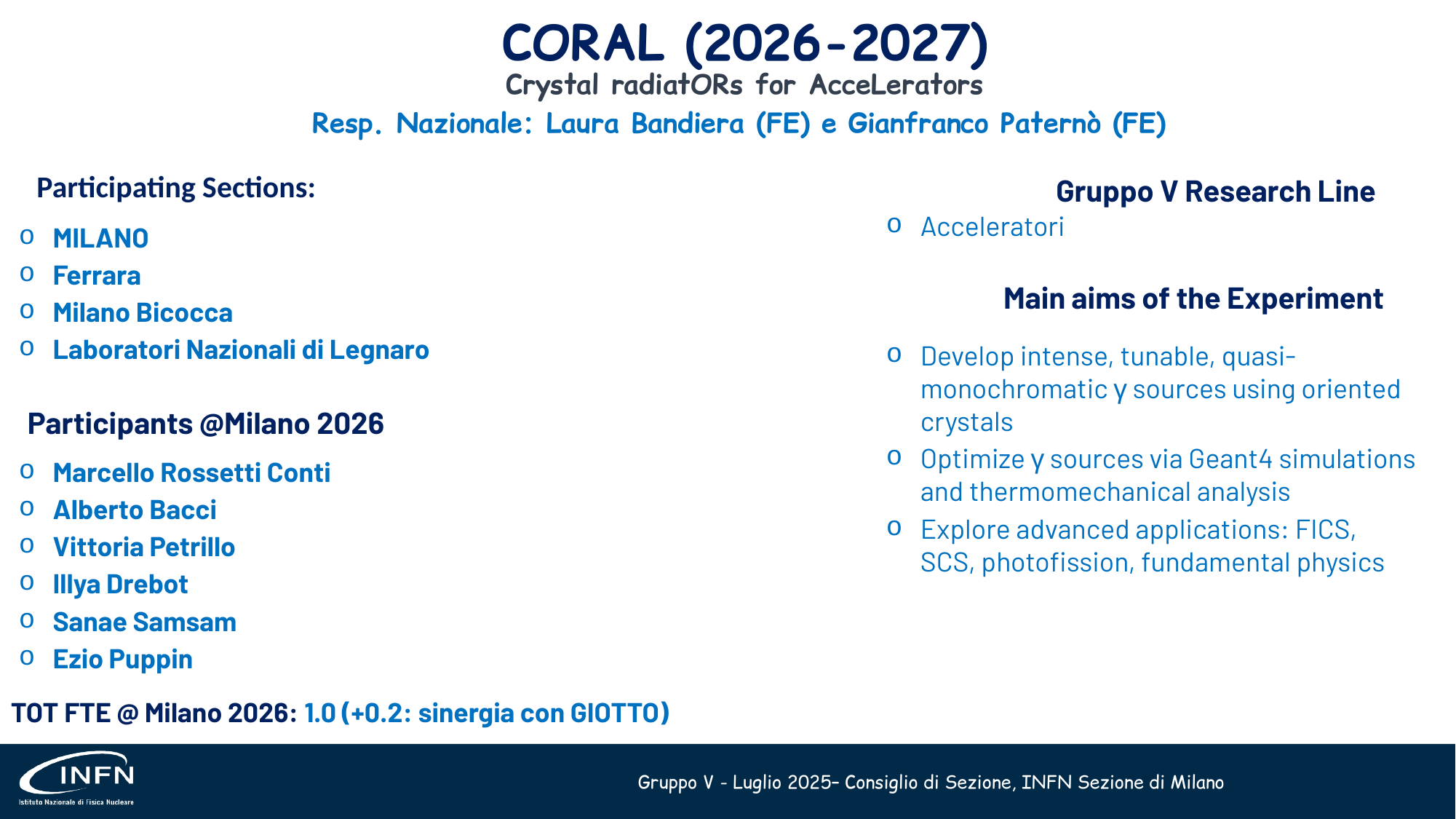

# CORAL (2026-2027)
Crystal radiatORs for AcceLerators
Resp. Nazionale: Laura Bandiera (FE) e Gianfranco Paternò (FE)
Participating Sections:

Gruppo V Research Line

Acceleratori
MILANO
Ferrara
Milano Bicocca
Laboratori Nazionali di Legnaro

Main aims of the Experiment

Develop intense, tunable, quasi-monochromatic γ sources using oriented crystals
Optimize γ sources via Geant4 simulations and thermomechanical analysis
Explore advanced applications: FICS, SCS, photofission, fundamental physics
Participants @Milano 2026

Marcello Rossetti Conti
Alberto Bacci
Vittoria Petrillo
Illya Drebot
Sanae Samsam
Ezio Puppin

TOT FTE @ Milano 2026: 1.0 (+0.2: sinergia con GIOTTO)